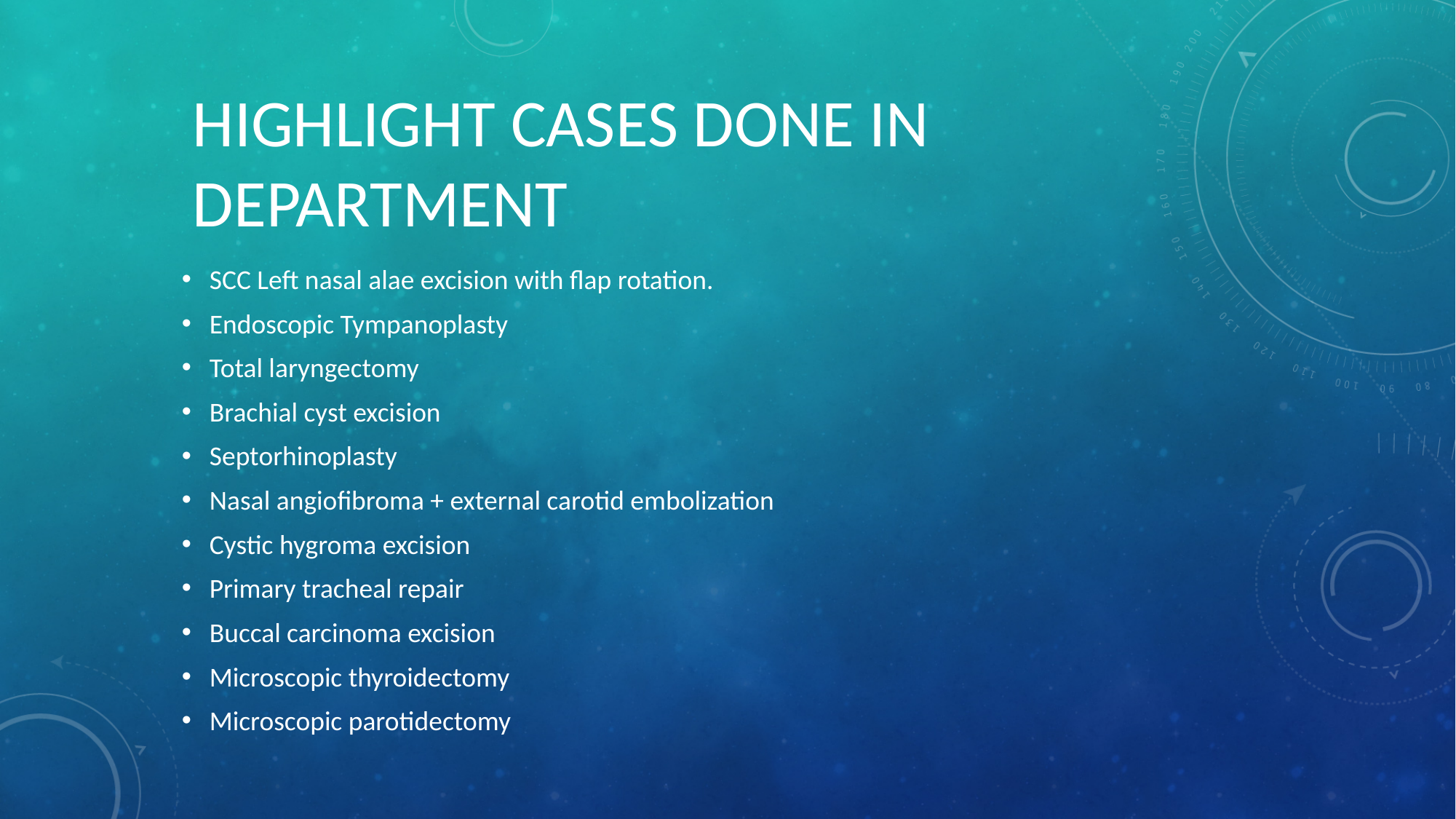

# HIGHLIGHT CASES DONE IN DEPARTMENT
SCC Left nasal alae excision with flap rotation.
Endoscopic Tympanoplasty
Total laryngectomy
Brachial cyst excision
Septorhinoplasty
Nasal angiofibroma + external carotid embolization
Cystic hygroma excision
Primary tracheal repair
Buccal carcinoma excision
Microscopic thyroidectomy
Microscopic parotidectomy